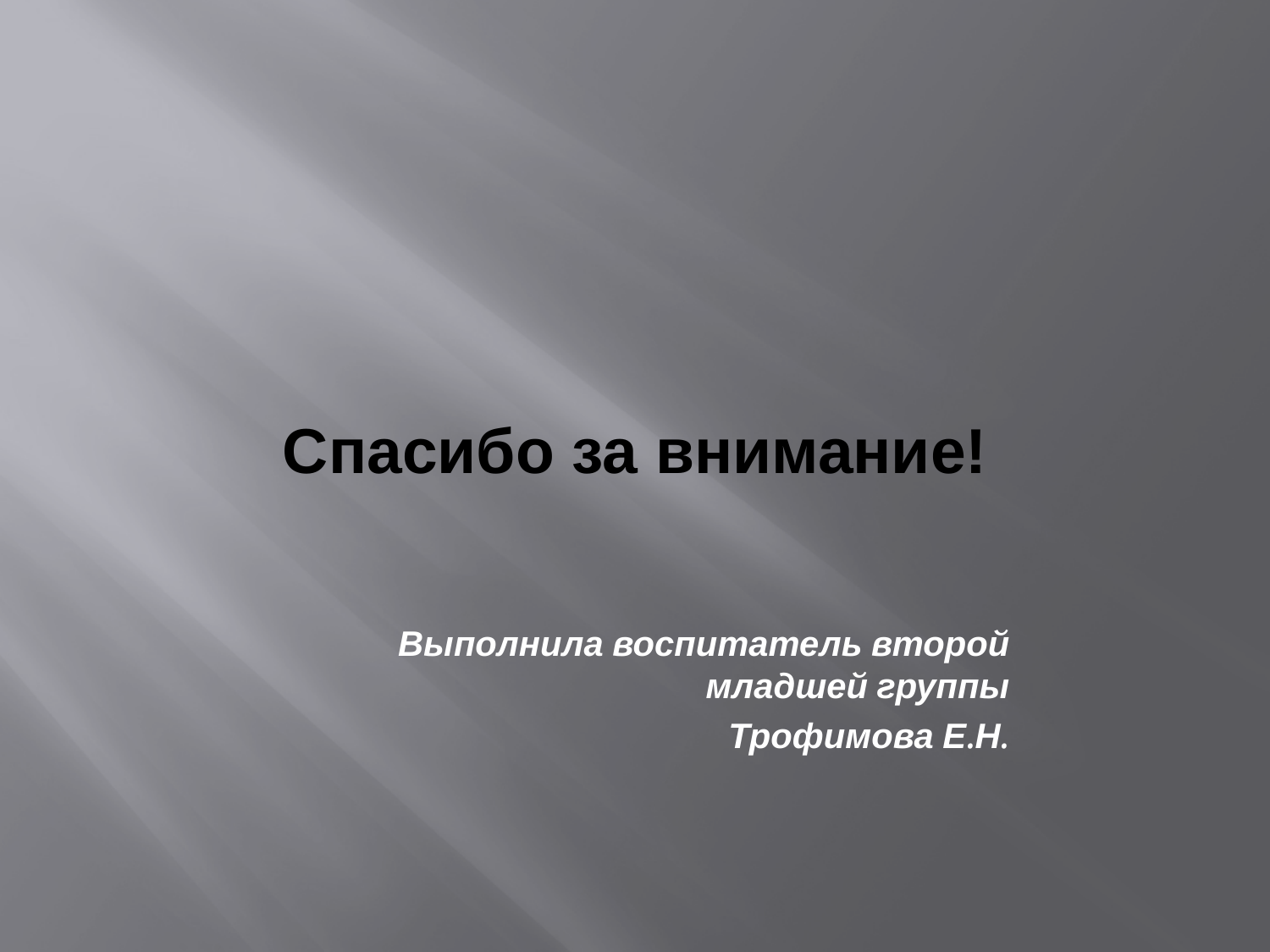

# Спасибо за внимание!
Выполнила воспитатель второй младшей группы
Трофимова Е.Н.